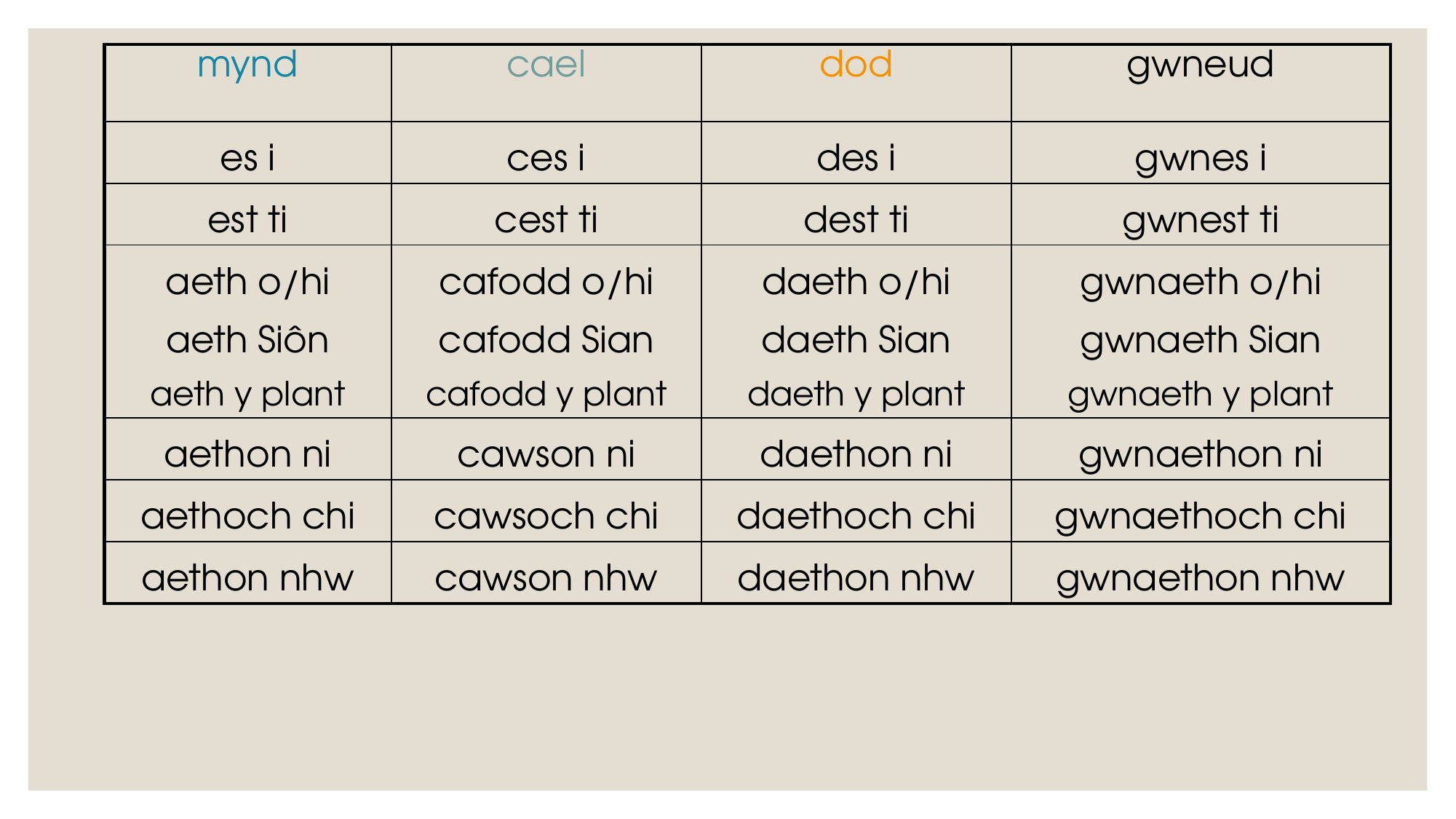

| mynd | cael | dod | gwneud |
| --- | --- | --- | --- |
| es i | ces i | des i | gwnes i |
| est ti | cest ti | dest ti | gwnest ti |
| aeth o/hi aeth Siôn aeth y plant | cafodd o/hi cafodd Sian cafodd y plant | daeth o/hi daeth Sian daeth y plant | gwnaeth o/hi gwnaeth Sian gwnaeth y plant |
| aethon ni | cawson ni | daethon ni | gwnaethon ni |
| aethoch chi | cawsoch chi | daethoch chi | gwnaethoch chi |
| aethon nhw | cawson nhw | daethon nhw | gwnaethon nhw |